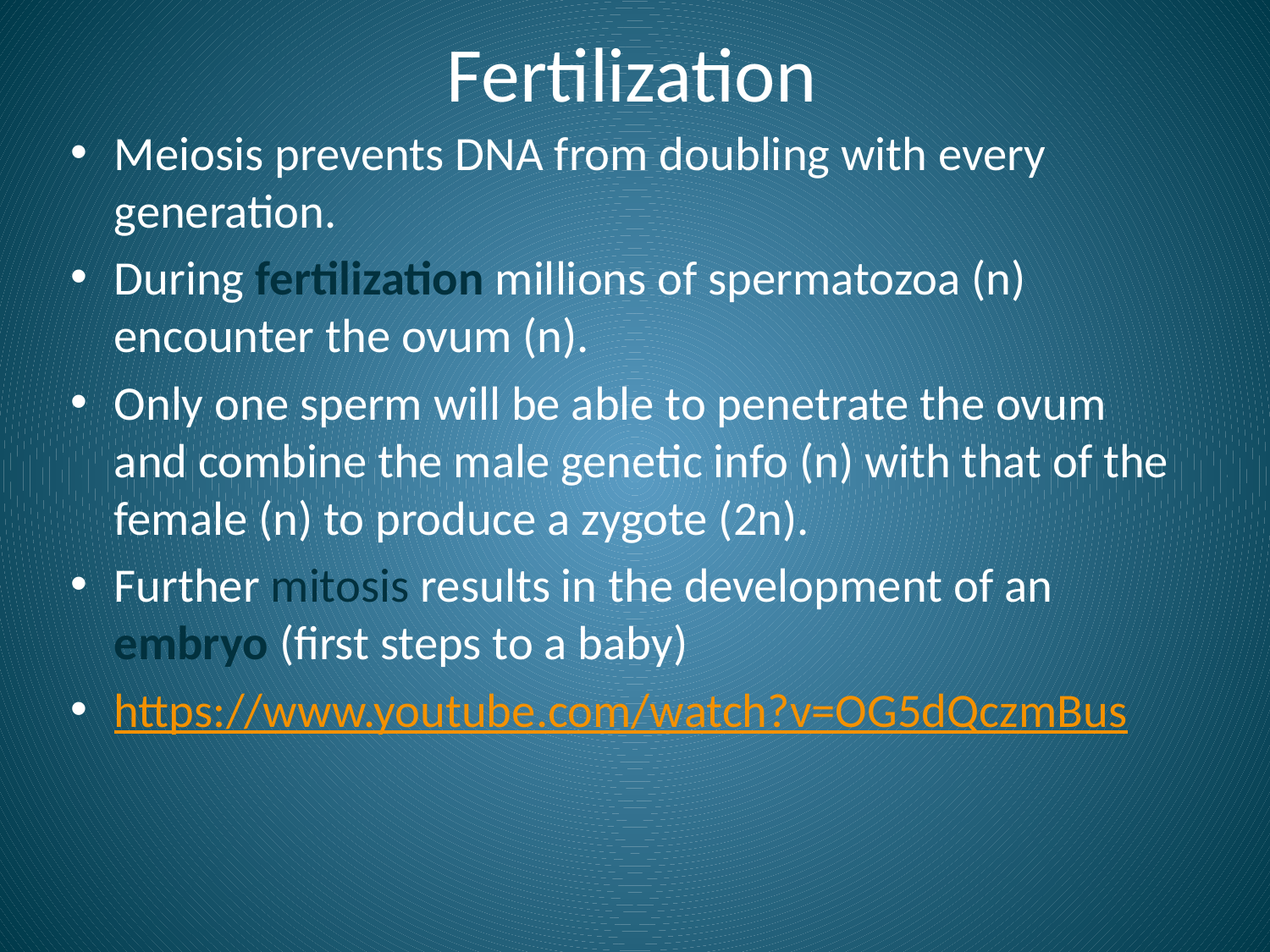

# Fertilization
Meiosis prevents DNA from doubling with every generation.
During fertilization millions of spermatozoa (n) encounter the ovum (n).
Only one sperm will be able to penetrate the ovum and combine the male genetic info (n) with that of the female (n) to produce a zygote (2n).
Further mitosis results in the development of an embryo (first steps to a baby)
https://www.youtube.com/watch?v=OG5dQczmBus